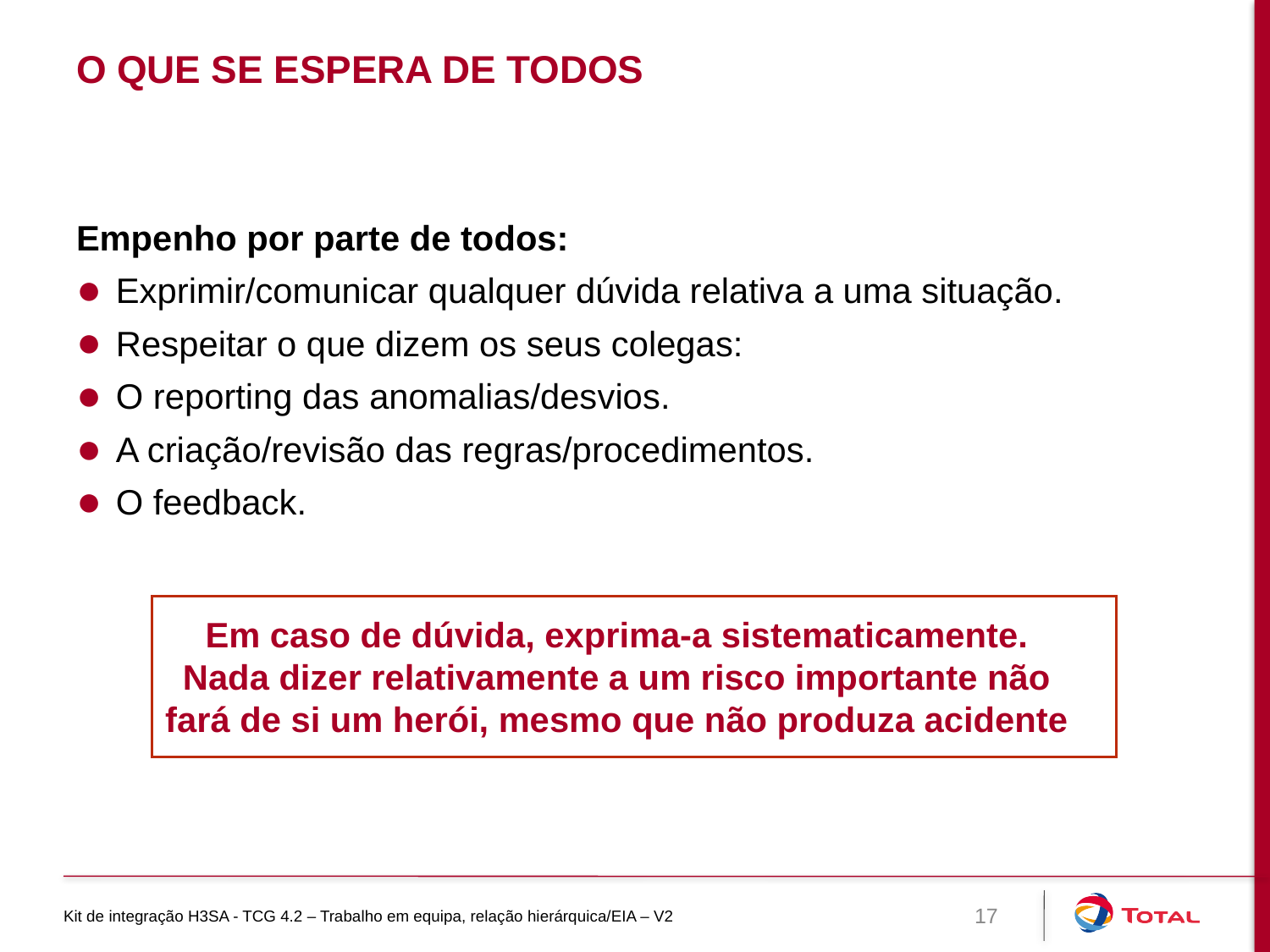

# O que se espera de todos

Empenho por parte de todos:
Exprimir/comunicar qualquer dúvida relativa a uma situação.
Respeitar o que dizem os seus colegas:
O reporting das anomalias/desvios.
A criação/revisão das regras/procedimentos.
O feedback.

Em caso de dúvida, exprima-a sistematicamente.
Nada dizer relativamente a um risco importante não fará de si um herói, mesmo que não produza acidente

Kit de integração H3SA - TCG 4.2 – Trabalho em equipa, relação hierárquica/EIA – V2
17